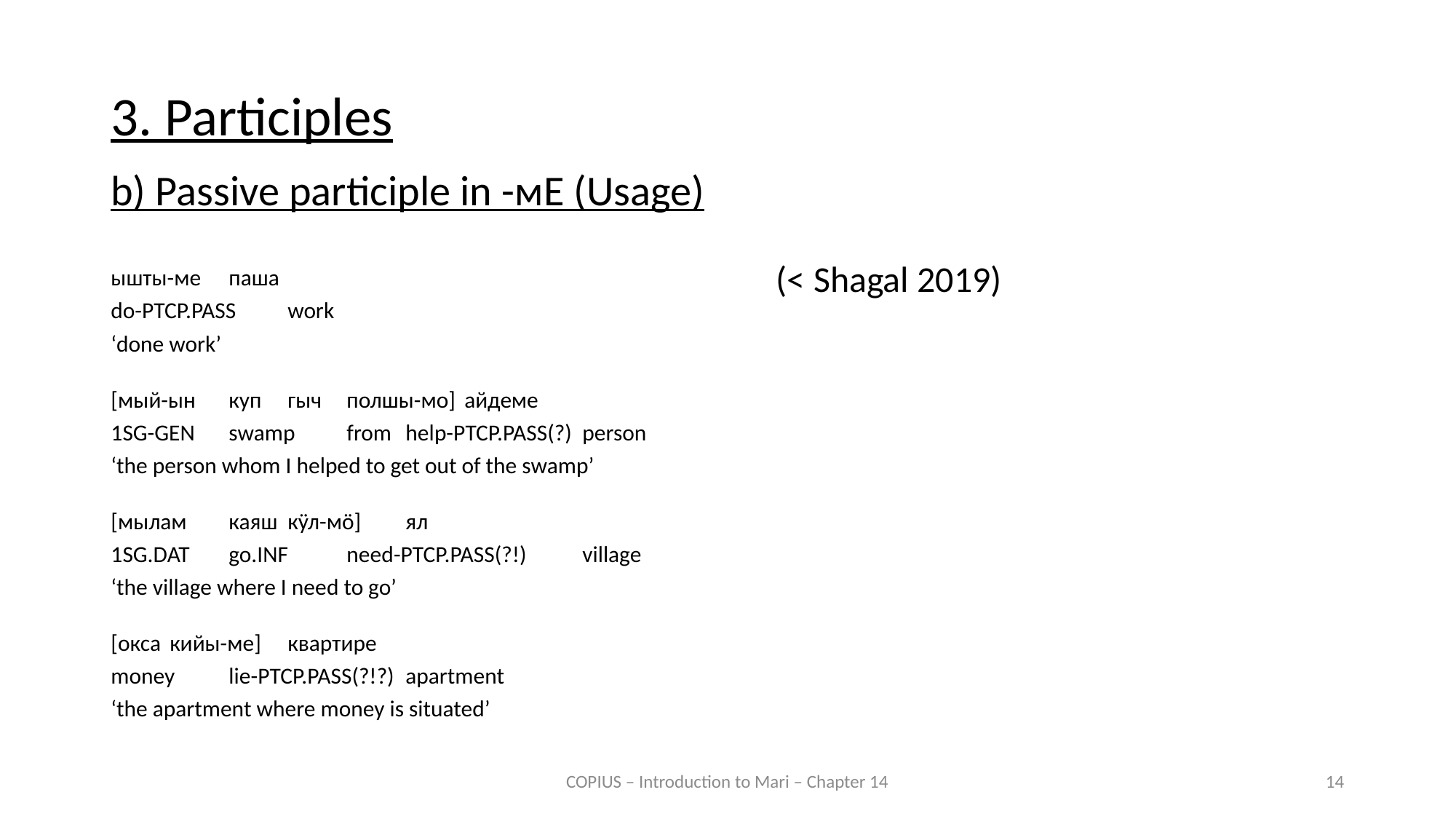

3. Participles
b) Passive participle in -мЕ (Usage)
(< Shagal 2019)
ышты-ме	паша
do-PTCP.PASS	work
‘done work’

[мый-ын	куп	гыч	полшы-мо]	айдеме
1SG-GEN	swamp	from	help-PTCP.PASS(?)	person
‘the person whom I helped to get out of the swamp’

[мылам	каяш	кӱл-мӧ]	ял
1SG.DAT	go.INF	need-PTCP.PASS(?!)	village
‘the village where I need to go’

[окса	кийы-ме]	квартире
money	lie-PTCP.PASS(?!?)	apartment
‘the apartment where money is situated’
COPIUS – Introduction to Mari – Chapter 14
14